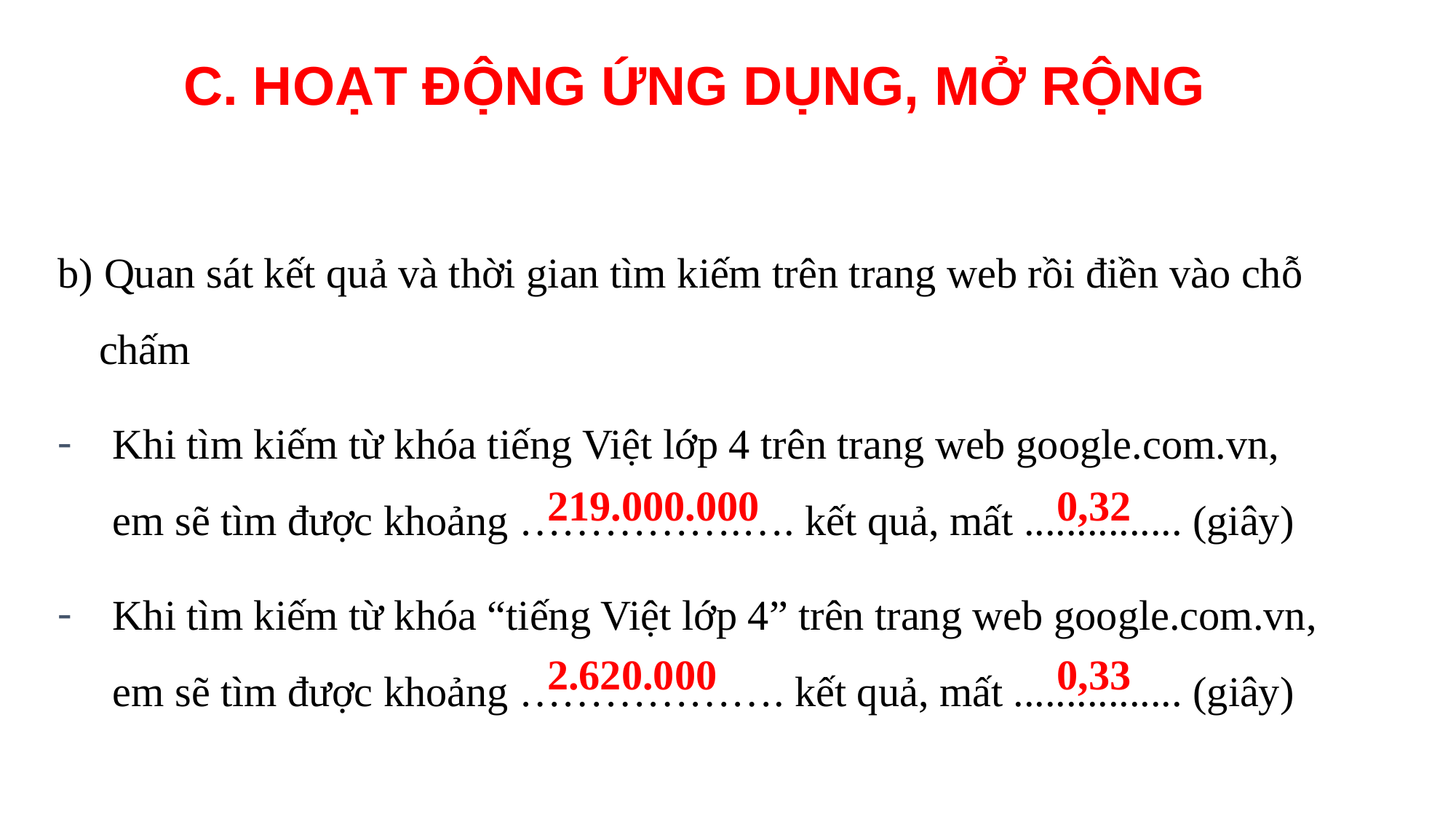

C. HOẠT ĐỘNG ỨNG DỤNG, MỞ RỘNG
b) Quan sát kết quả và thời gian tìm kiếm trên trang web rồi điền vào chỗ chấm
Khi tìm kiếm từ khóa tiếng Việt lớp 4 trên trang web google.com.vn, em sẽ tìm được khoảng …………….…. kết quả, mất ............... (giây)
Khi tìm kiếm từ khóa “tiếng Việt lớp 4” trên trang web google.com.vn, em sẽ tìm được khoảng ………………. kết quả, mất ................ (giây)
219.000.000
0,32
2.620.000
0,33